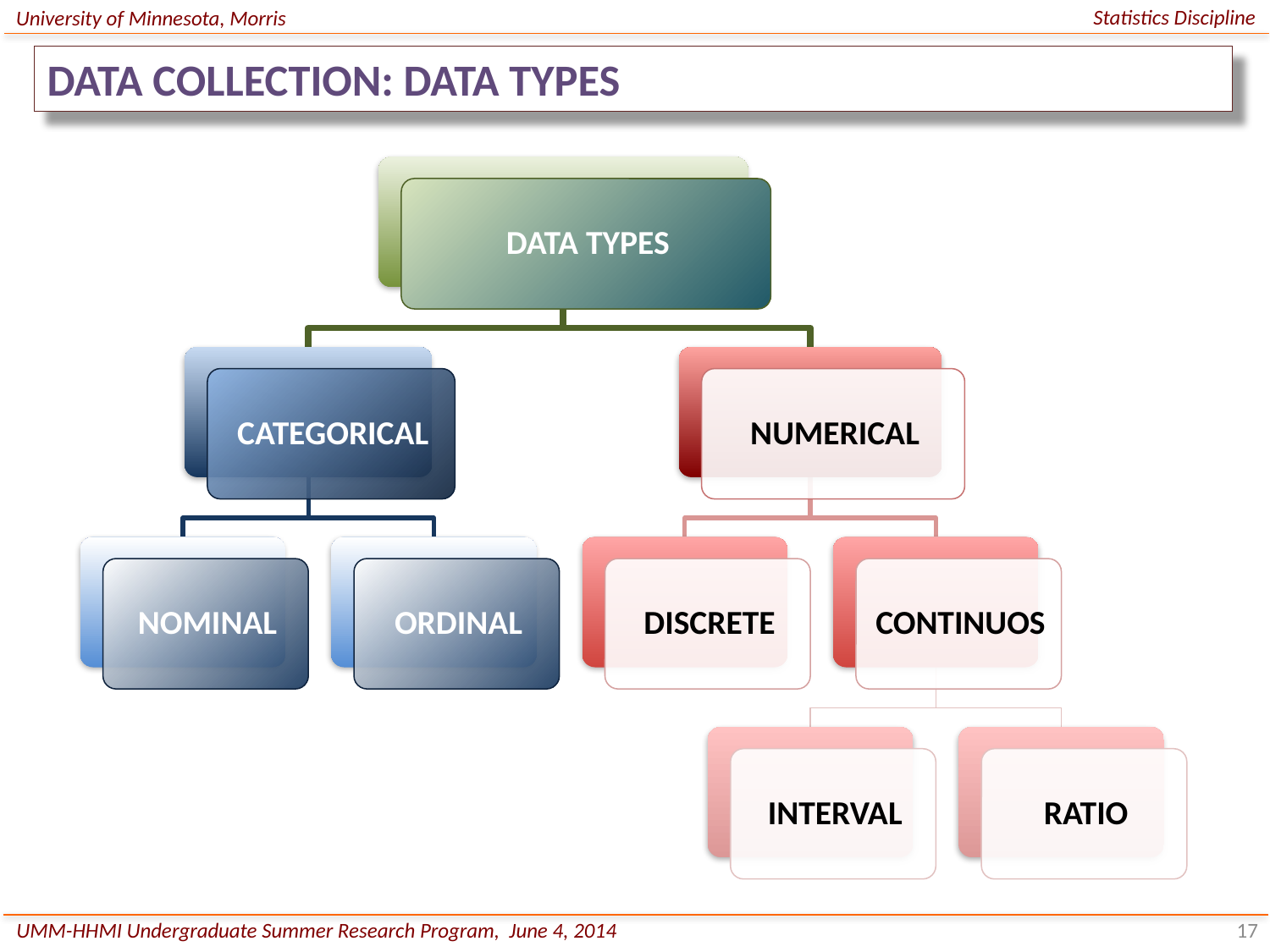

Statistics Discipline
University of Minnesota, Morris
DATA COLLECTION: DATA TYPES
DATA TYPES
CATEGORICAL
NOMINAL
ORDINAL
NUMERICAL
DISCRETE
CONTINUOS
INTERVAL
RATIO
UMM-HHMI Undergraduate Summer Research Program,  June 4, 2014
17